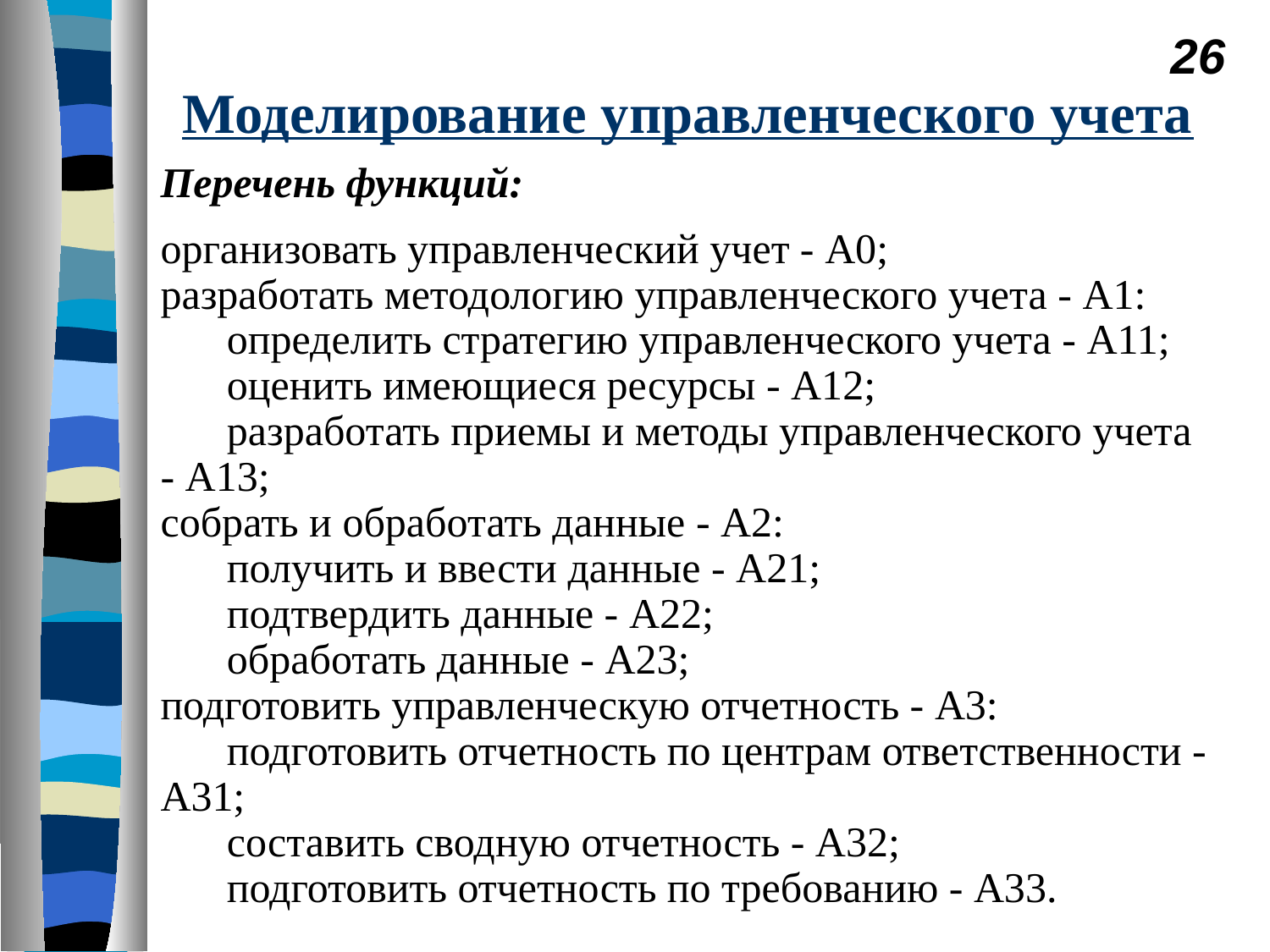

26
# Моделирование управленческого учета
Перечень функций:
организовать управленческий учет - А0;
разработать методологию управленческого учета - А1:
	определить стратегию управленческого учета - А11;
	оценить имеющиеся ресурсы - А12;
	разработать приемы и методы управленческого учета - А13;
собрать и обработать данные - А2:
	получить и ввести данные - А21;
	подтвердить данные - А22;
	обработать данные - А23;
подготовить управленческую отчетность - А3:
	подготовить отчетность по центрам ответственности - А31;
	составить сводную отчетность - А32;
	подготовить отчетность по требованию - А33.